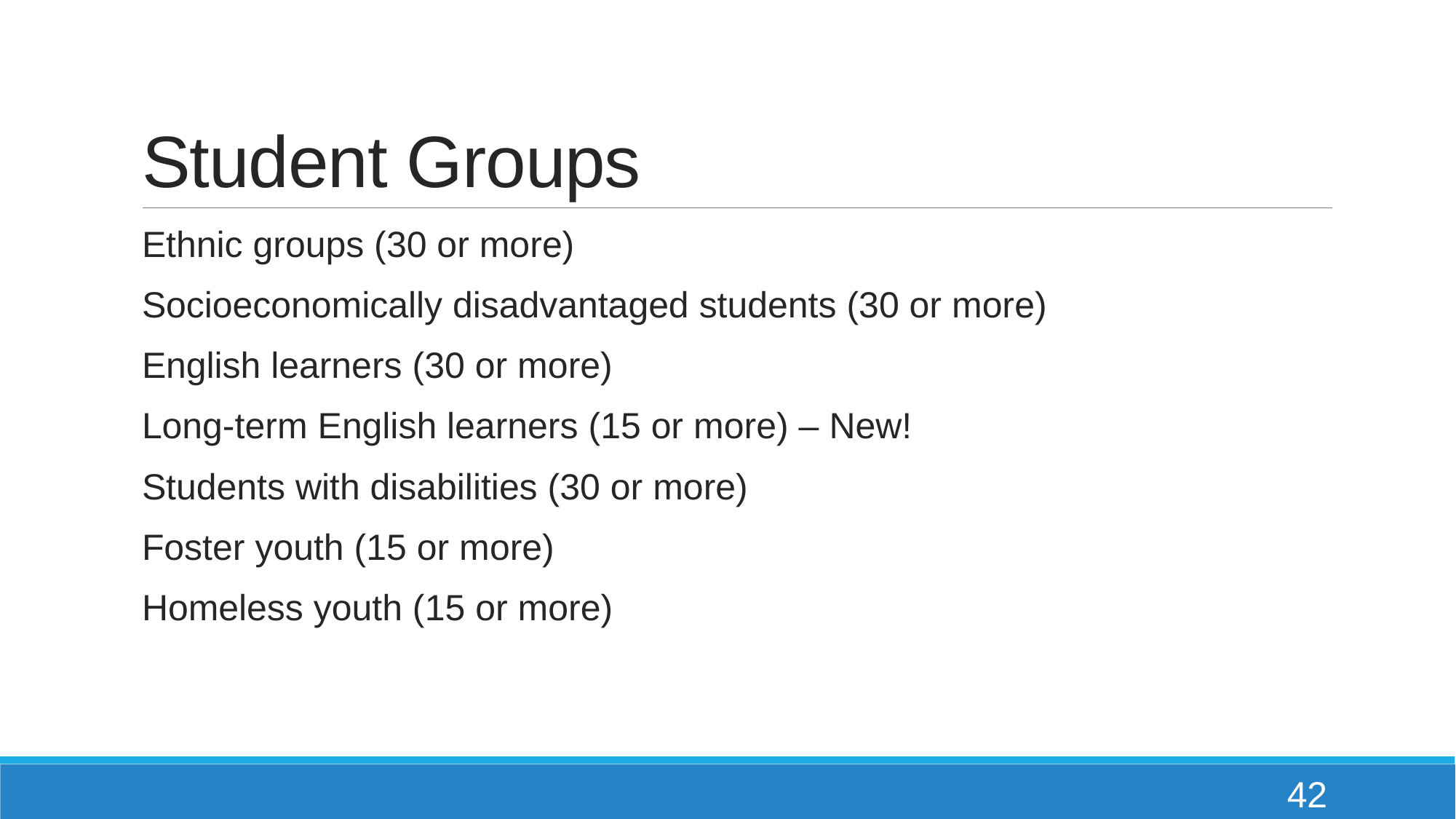

# Student Groups
Ethnic groups (30 or more)
Socioeconomically disadvantaged students (30 or more)
English learners (30 or more)
Long-term English learners (15 or more) – New!
Students with disabilities (30 or more)
Foster youth (15 or more)
Homeless youth (15 or more)
42